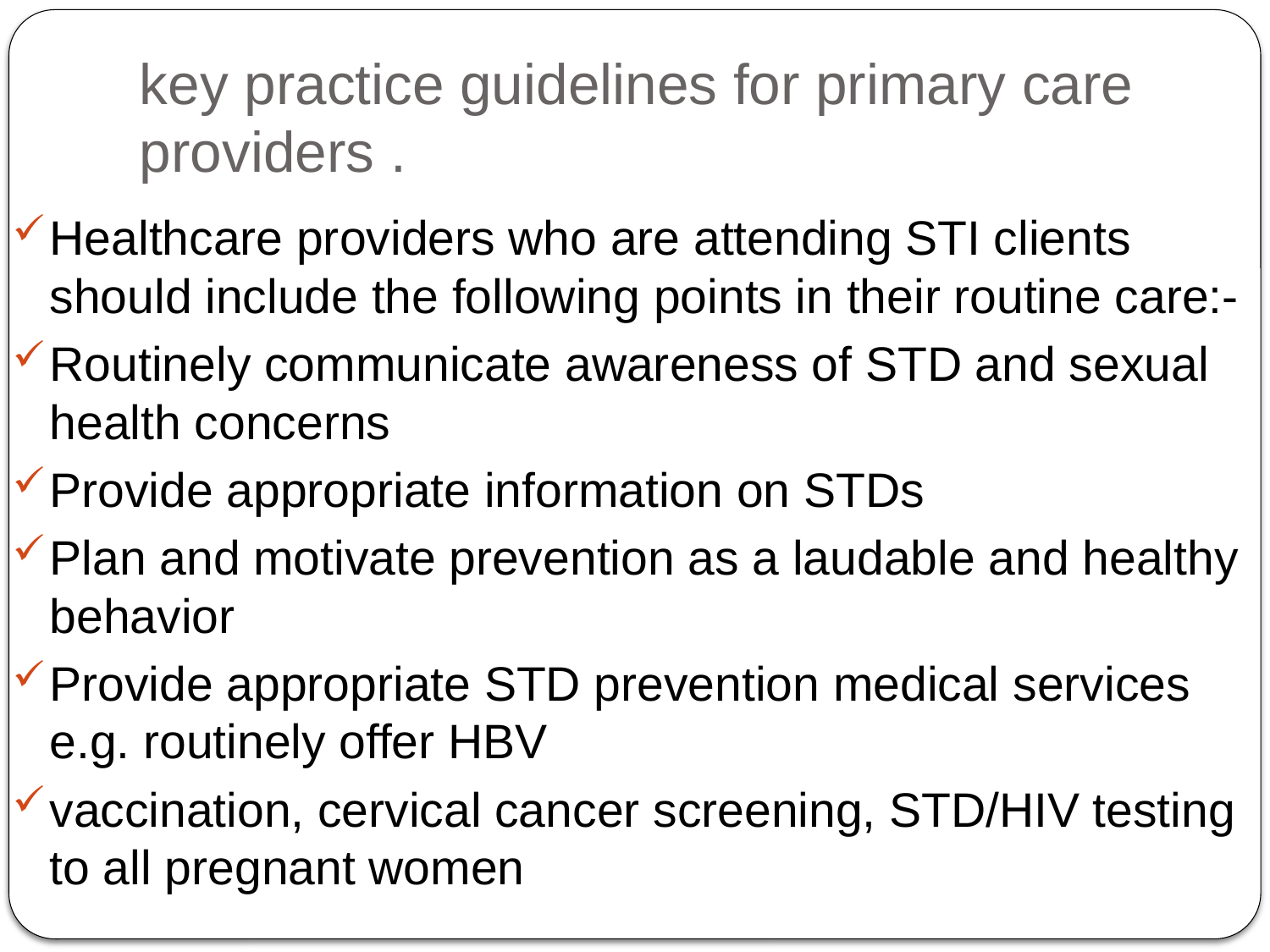

# key practice guidelines for primary care providers .
Healthcare providers who are attending STI clients should include the following points in their routine care:-
Routinely communicate awareness of STD and sexual health concerns
Provide appropriate information on STDs
Plan and motivate prevention as a laudable and healthy behavior
Provide appropriate STD prevention medical services e.g. routinely offer HBV
vaccination, cervical cancer screening, STD/HIV testing to all pregnant women